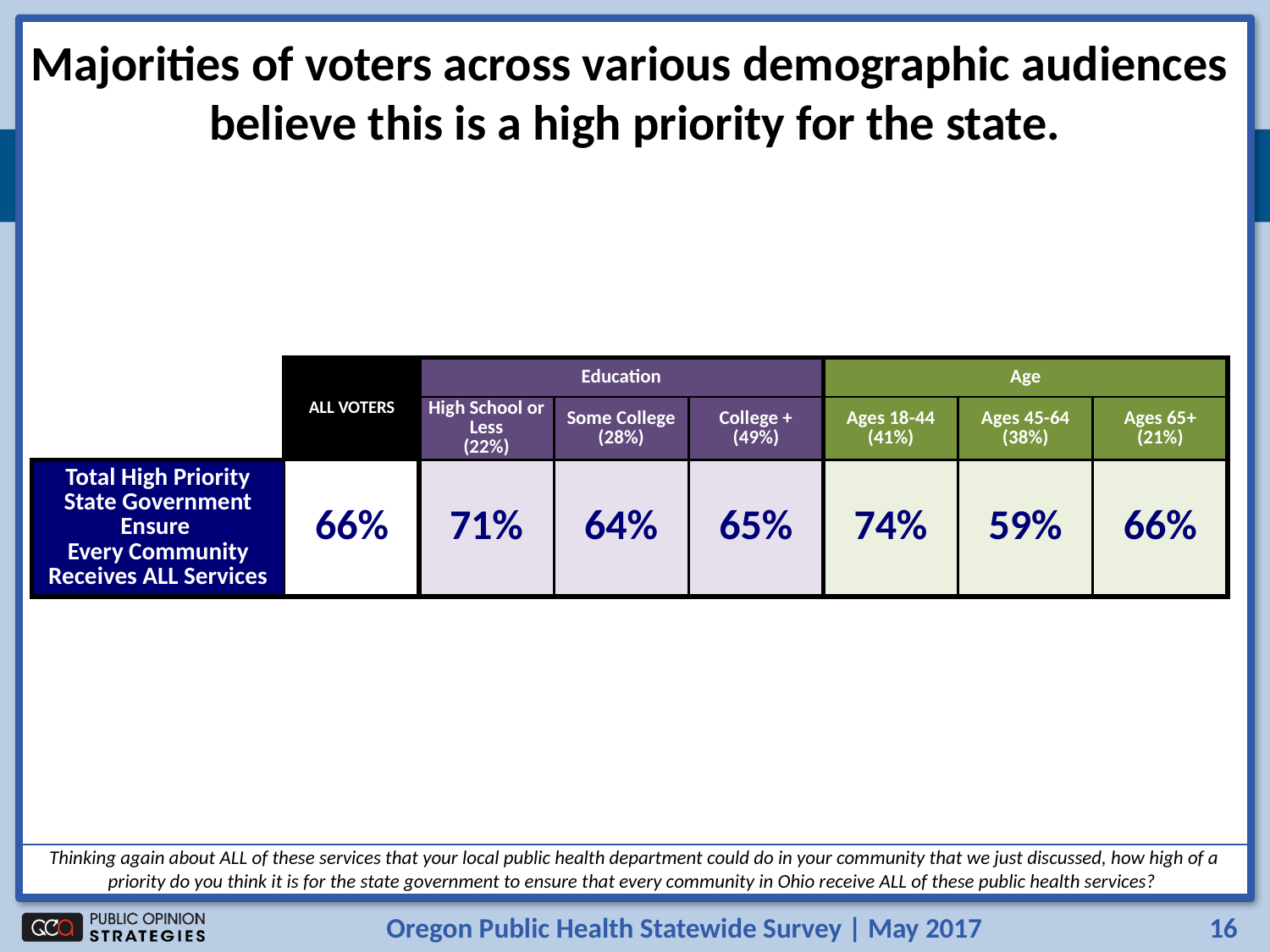

Majorities of voters across various demographic audiences  believe this is a high priority for the state.
|  | ALL VOTERS | Education |  |  | Age |  |  |
| --- | --- | --- | --- | --- | --- | --- | --- |
|  |  | High School or Less (22%) | Some College (28%) | College + (49%) | Ages 18-44 (41%) | Ages 45-64 (38%) | Ages 65+ (21%) |
| Total High Priority State Government Ensure Every Community Receives ALL Services | 66% | 71% | 64% | 65% | 74% | 59% | 66% |
Thinking again about ALL of these services that your local public health department could do in your community that we just discussed, how high of a priority do you think it is for the state government to ensure that every community in Ohio receive ALL of these public health services?